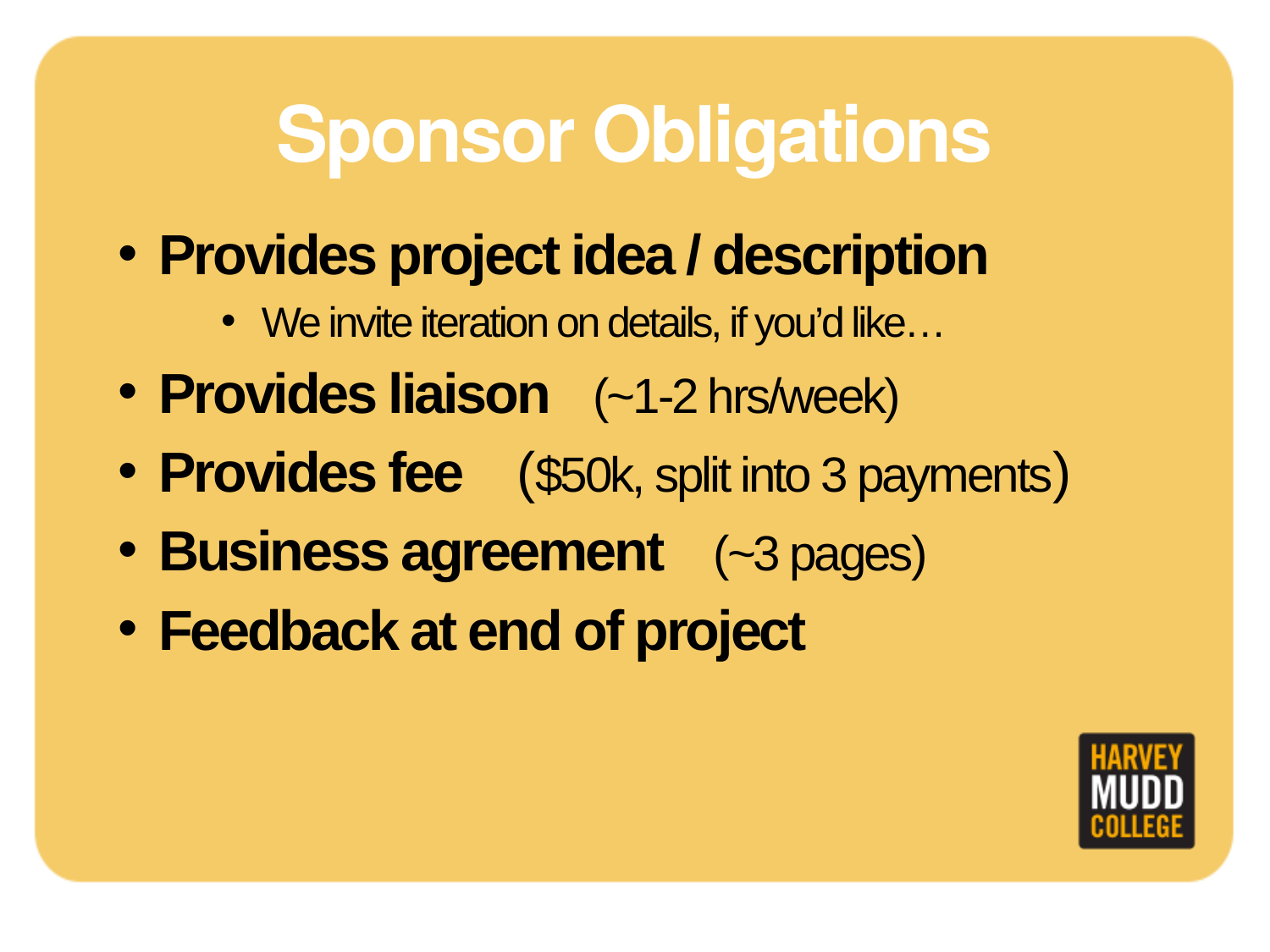

# Sponsor Obligations
Provides project idea / description
We invite iteration on details, if you’d like…
Provides liaison   (~1-2 hrs/week)
Provides fee    ($50k, split into 3 payments)
Business agreement    (~3 pages)
Feedback at end of project